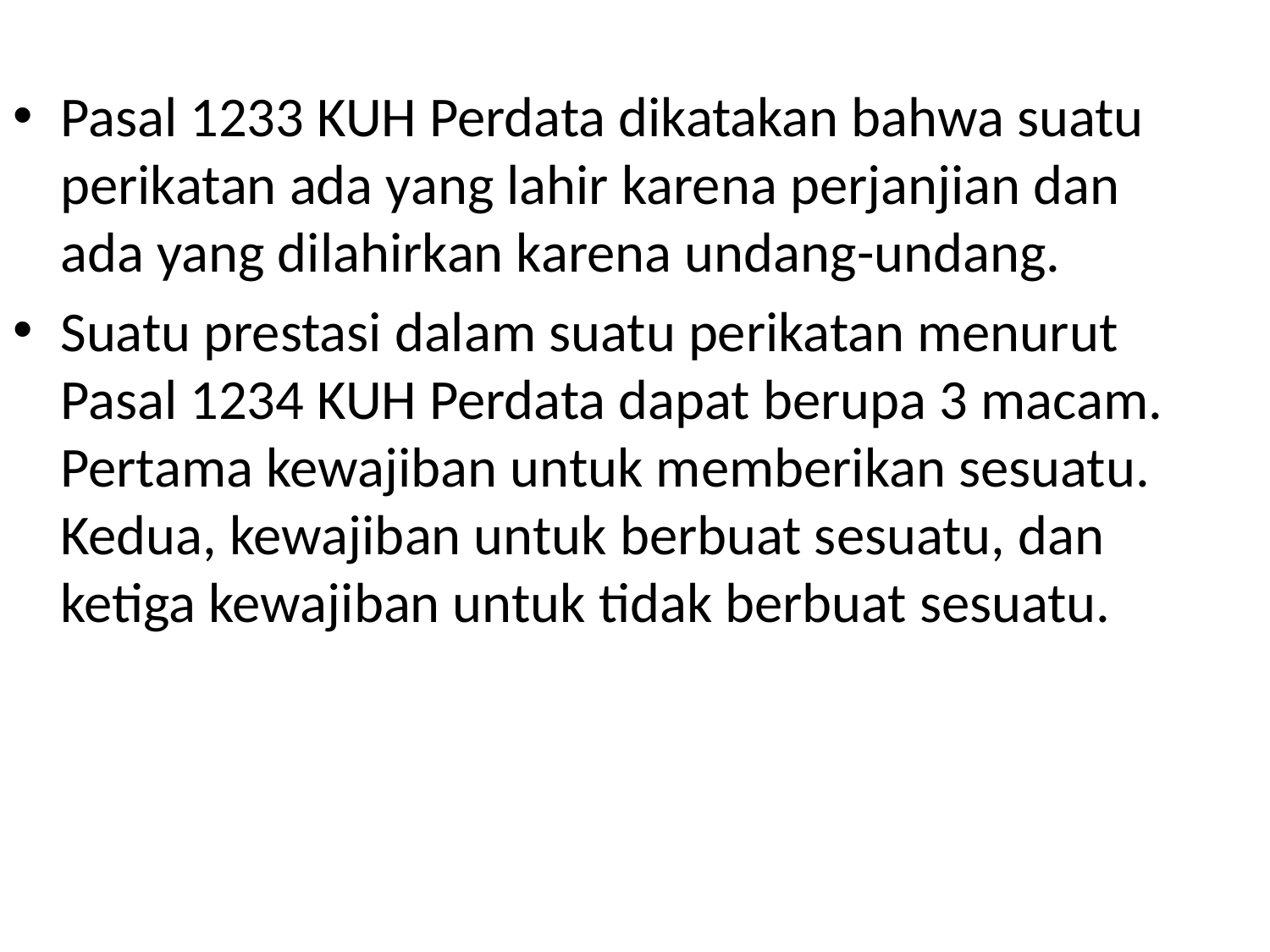

Pasal 1233 KUH Perdata dikatakan bahwa suatu perikatan ada yang lahir karena perjanjian dan ada yang dilahirkan karena undang-undang.
Suatu prestasi dalam suatu perikatan menurut Pasal 1234 KUH Perdata dapat berupa 3 macam. Pertama kewajiban untuk memberikan sesuatu. Kedua, kewajiban untuk berbuat sesuatu, dan ketiga kewajiban untuk tidak berbuat sesuatu.